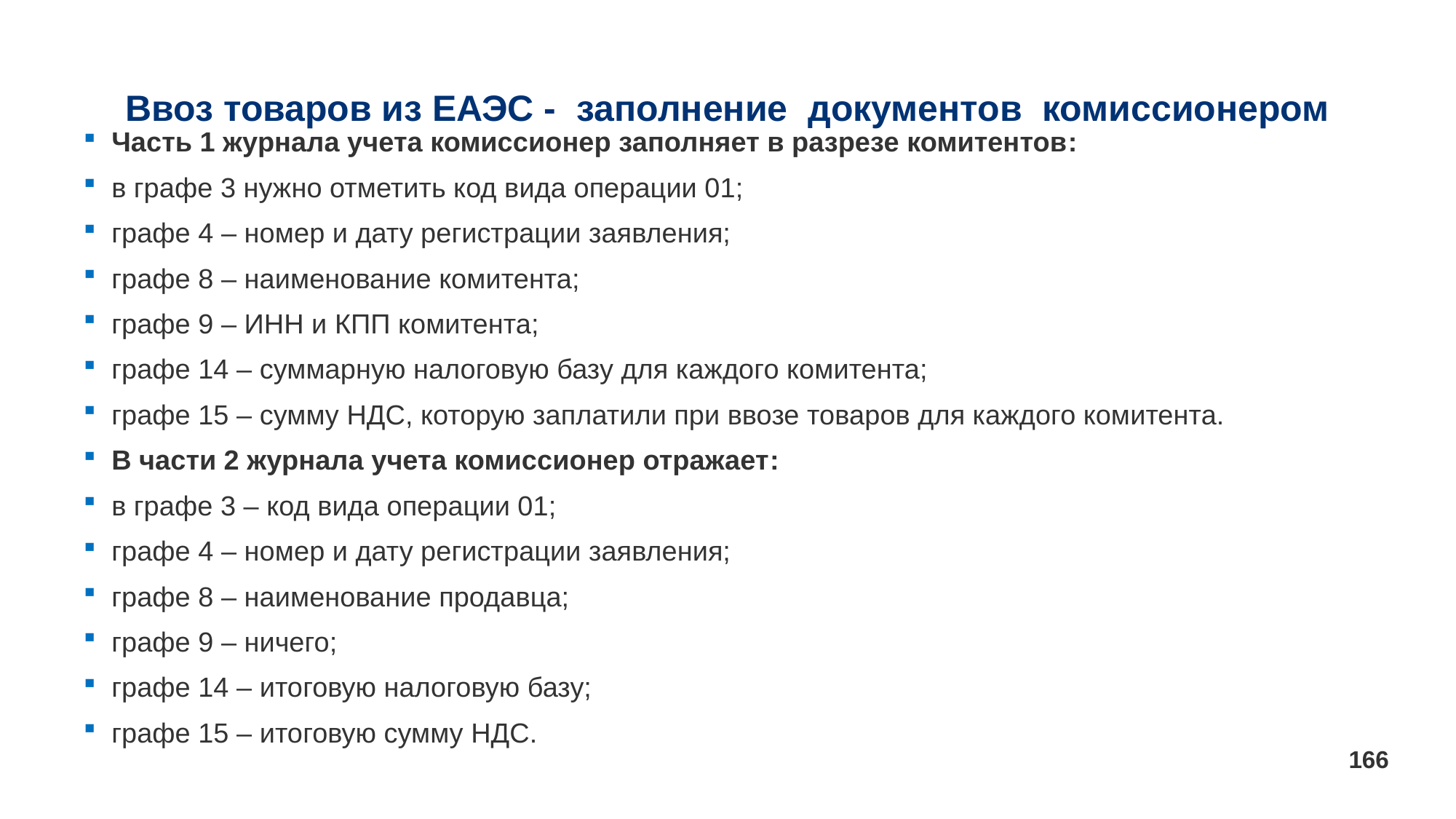

# Ввоз товаров из ЕАЭС -  заполнение  документов  комиссионером
Часть 1 журнала учета комиссионер заполняет в разрезе комитентов:
в графе 3 нужно отметить код вида операции 01;
графе 4 – номер и дату регистрации заявления;
графе 8 – наименование комитента;
графе 9 – ИНН и КПП комитента;
графе 14 – суммарную налоговую базу для каждого комитента;
графе 15 – сумму НДС, которую заплатили при ввозе товаров для каждого комитента.
В части 2 журнала учета комиссионер отражает:
в графе 3 – код вида операции 01;
графе 4 – номер и дату регистрации заявления;
графе 8 – наименование продавца;
графе 9 – ничего;
графе 14 – итоговую налоговую базу;
графе 15 – итоговую сумму НДС.